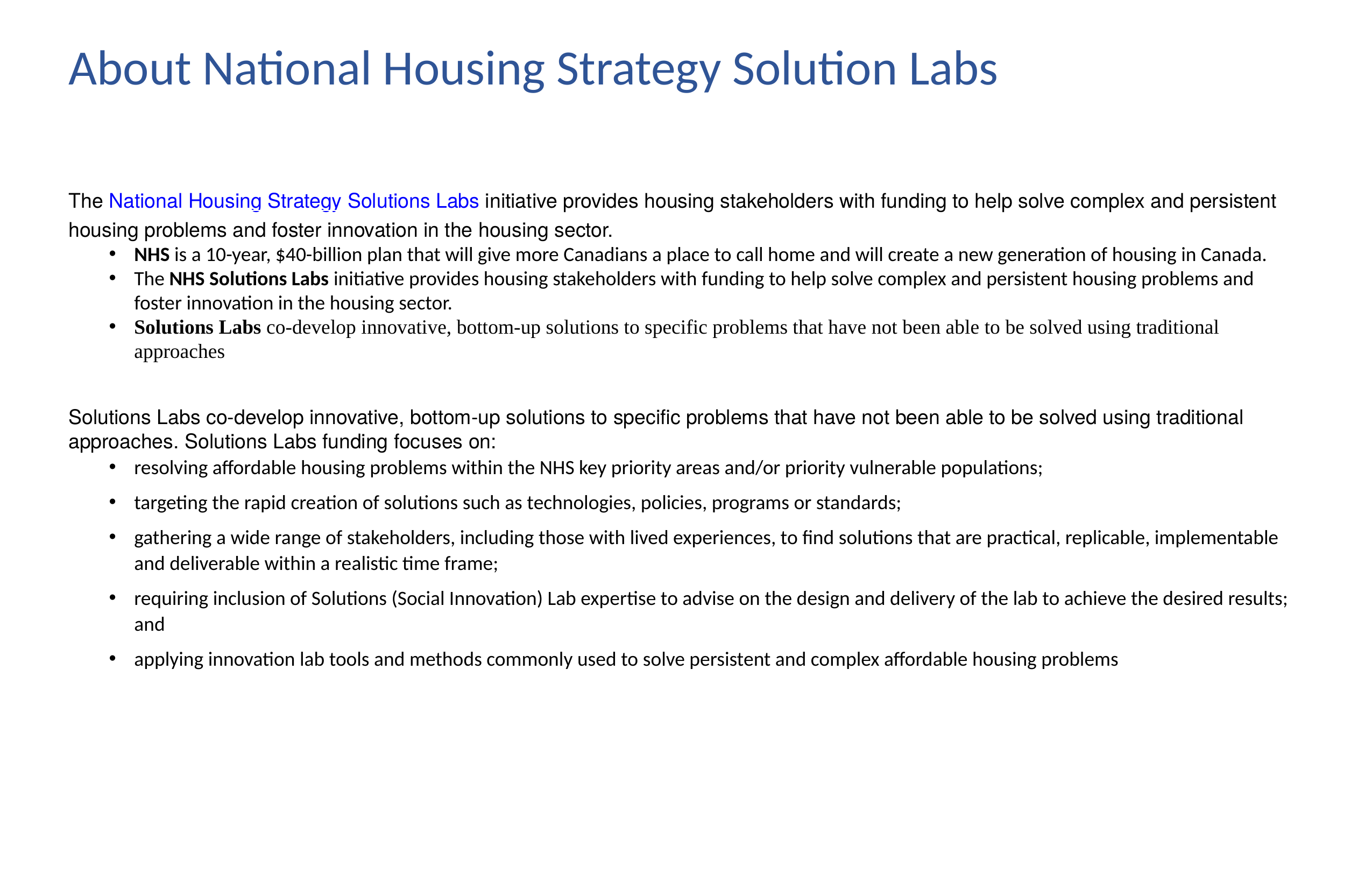

# About National Housing Strategy Solution Labs

The National Housing Strategy Solutions Labs initiative provides housing stakeholders with funding to help solve complex and persistent housing problems and foster innovation in the housing sector.
NHS is a 10-year, $40-billion plan that will give more Canadians a place to call home and will create a new generation of housing in Canada.
The NHS Solutions Labs initiative provides housing stakeholders with funding to help solve complex and persistent housing problems and foster innovation in the housing sector.
Solutions Labs co-develop innovative, bottom-up solutions to specific problems that have not been able to be solved using traditional approaches

Solutions Labs co-develop innovative, bottom-up solutions to specific problems that have not been able to be solved using traditional approaches. Solutions Labs funding focuses on:
resolving affordable housing problems within the NHS key priority areas and/or priority vulnerable populations;
targeting the rapid creation of solutions such as technologies, policies, programs or standards;
gathering a wide range of stakeholders, including those with lived experiences, to find solutions that are practical, replicable, implementable and deliverable within a realistic time frame;
requiring inclusion of Solutions (Social Innovation) Lab expertise to advise on the design and delivery of the lab to achieve the desired results; and
applying innovation lab tools and methods commonly used to solve persistent and complex affordable housing problems